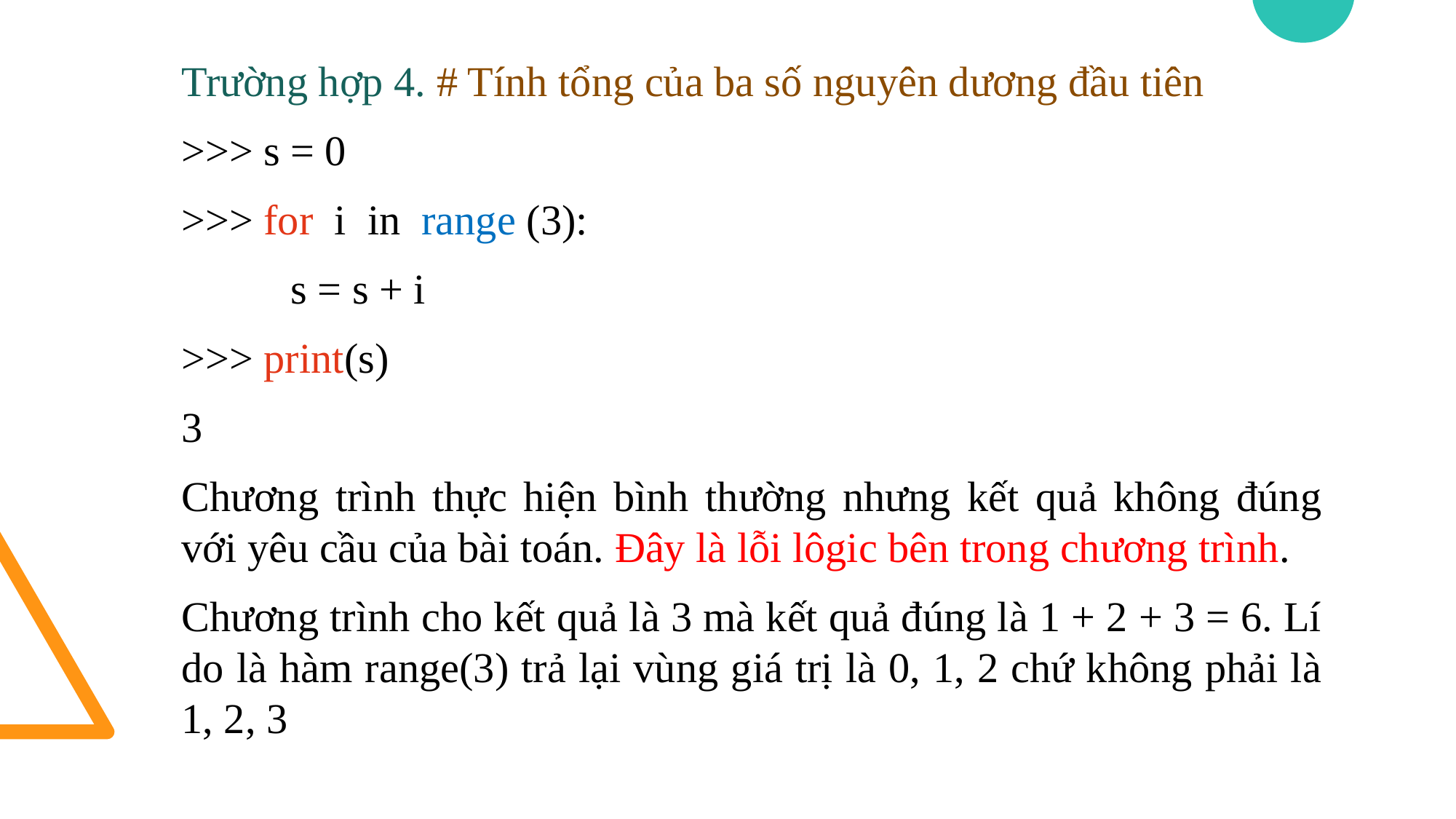

Trường hợp 4. # Tính tổng của ba số nguyên dương đầu tiên
>>> s = 0
>>> for  i  in  range (3):
	s = s + i
>>> print(s)
3
Chương trình thực hiện bình thường nhưng kết quả không đúng với yêu cầu của bài toán. Đây là lỗi lôgic bên trong chương trình.
Chương trình cho kết quả là 3 mà kết quả đúng là 1 + 2 + 3 = 6. Lí do là hàm range(3) trả lại vùng giá trị là 0, 1, 2 chứ không phải là 1, 2, 3